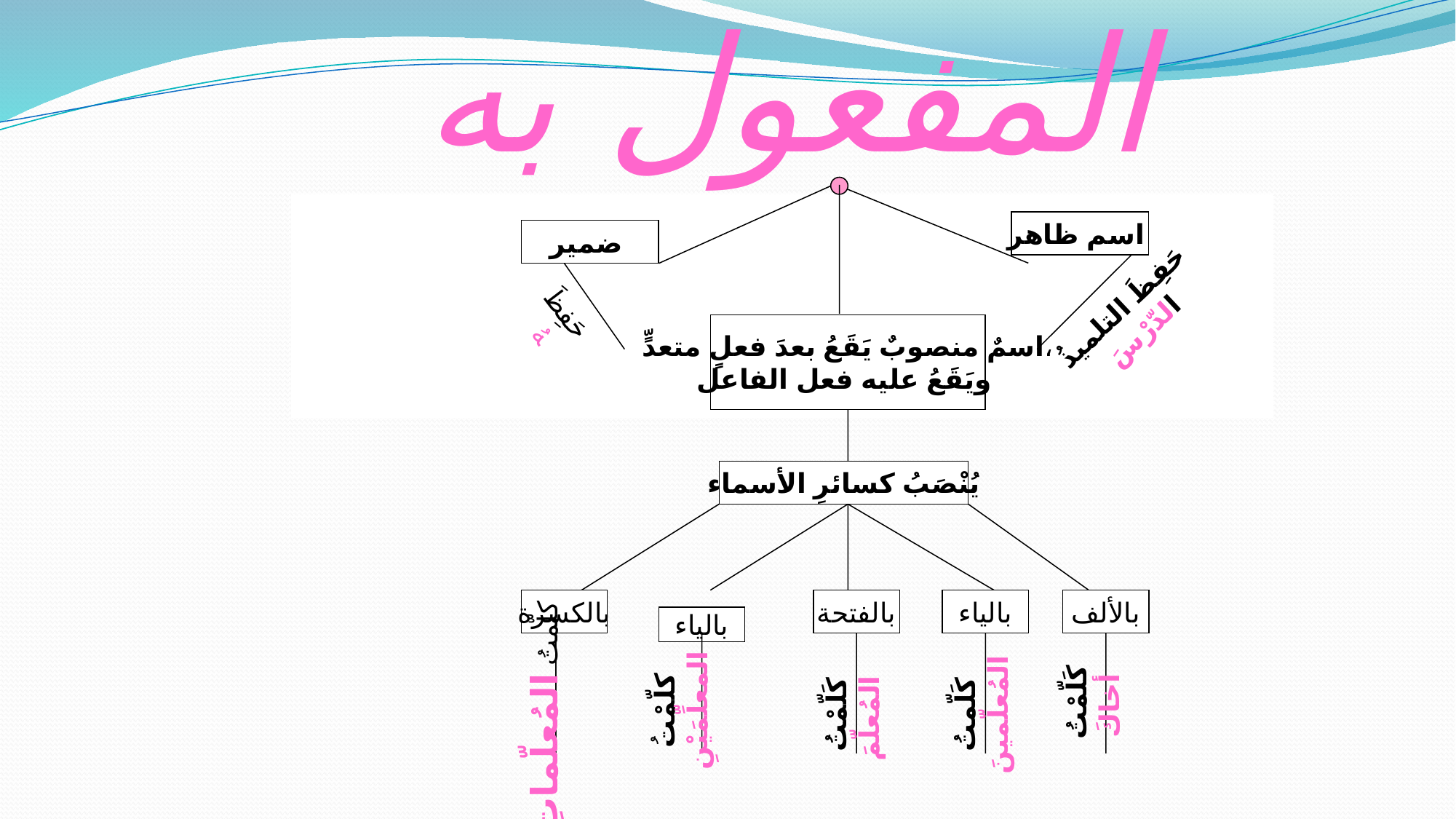

المفعول به
#

اسم ظاهر
ضمير

حَفِظَ التلميذُ الدّرْسَ
حَفِظَهُ
اسمٌ منصوبٌ يَقَعُ بعدَ فعلٍ متعدٍّ،
ويَقَعُ عليه فعل الفاعل

يُنْصَبُ كسائرِ الأسماء

بالكسرة
بالفتحة
بالياء
بالألف
بالياء

كلّمْتُ المعلِّمَيْنِ
كَلّمْتُ أخاكَ
كلّمتُ المُعلّماتِ
كَلّمتُ المُعلّمينَ
كَلّمْتُ المُعلّمَ